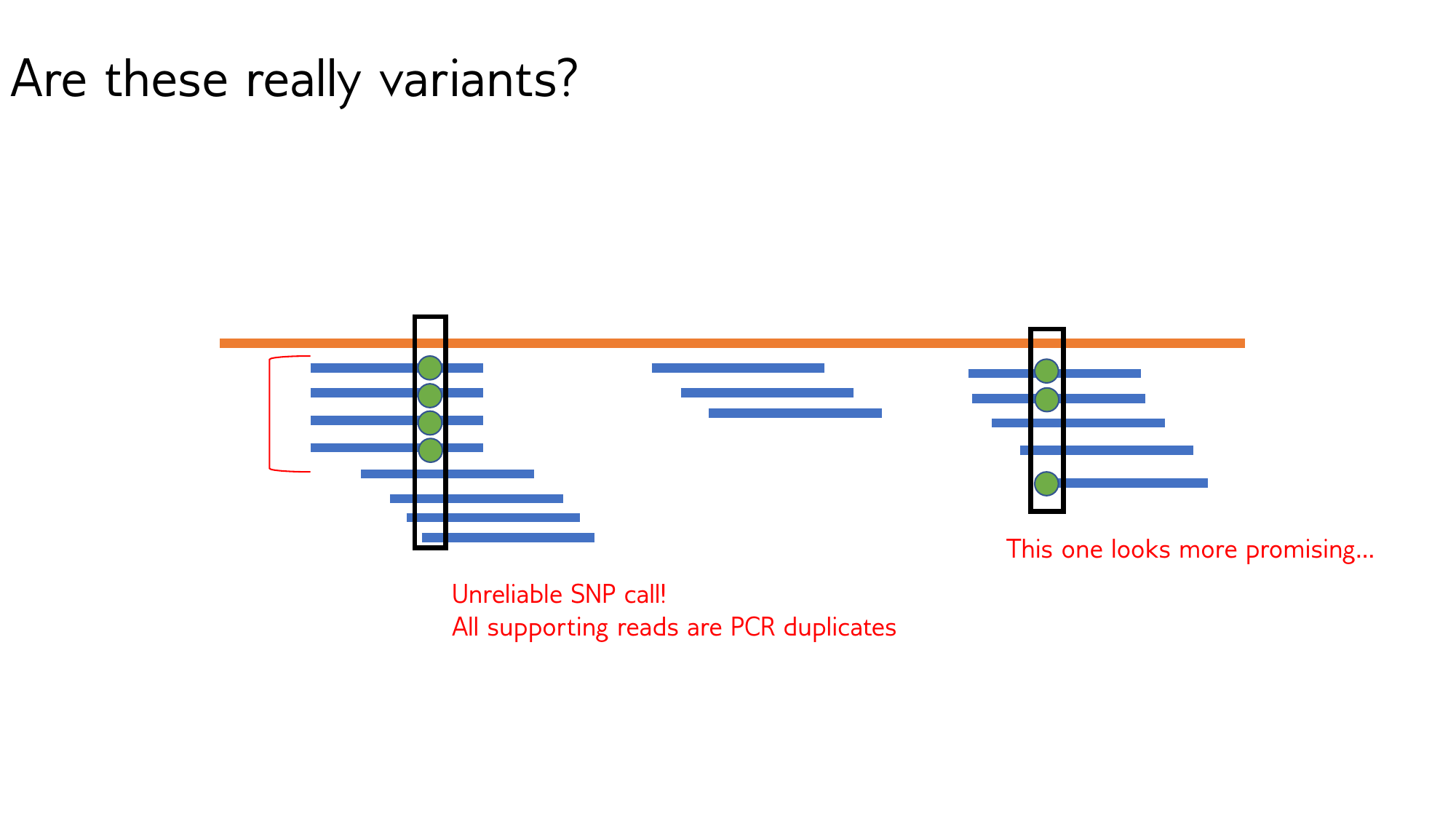

Are these really variants?

This one looks more promising…
Unreliable SNP call!
All supporting reads are PCR duplicates